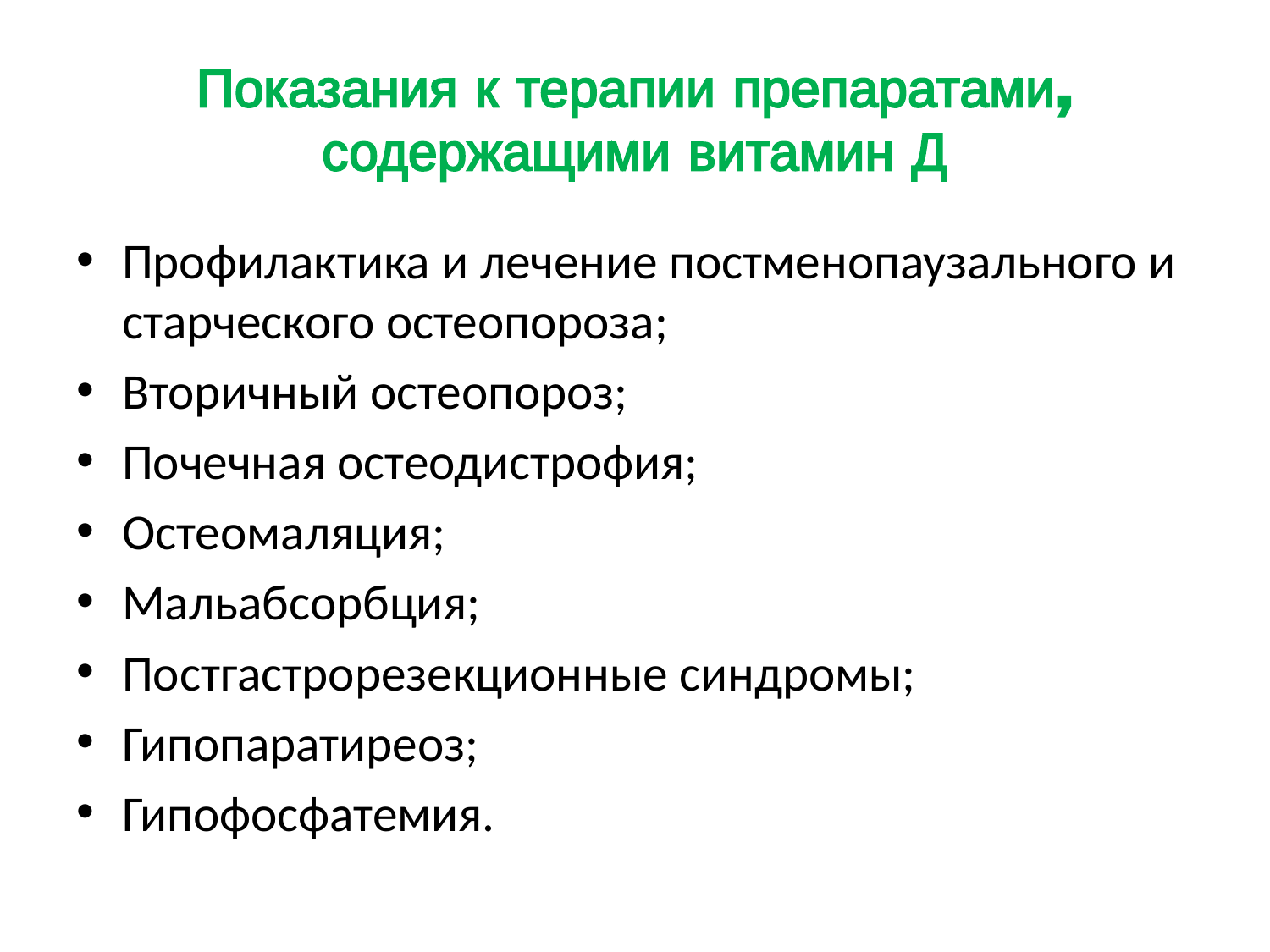

# Показания к терапии препаратами, содержащими витамин Д
Профилактика и лечение постменопаузального и старческого остеопороза;
Вторичный остеопороз;
Почечная остеодистрофия;
Остеомаляция;
Мальабсорбция;
Постгастрорезекционные синдромы;
Гипопаратиреоз;
Гипофосфатемия.